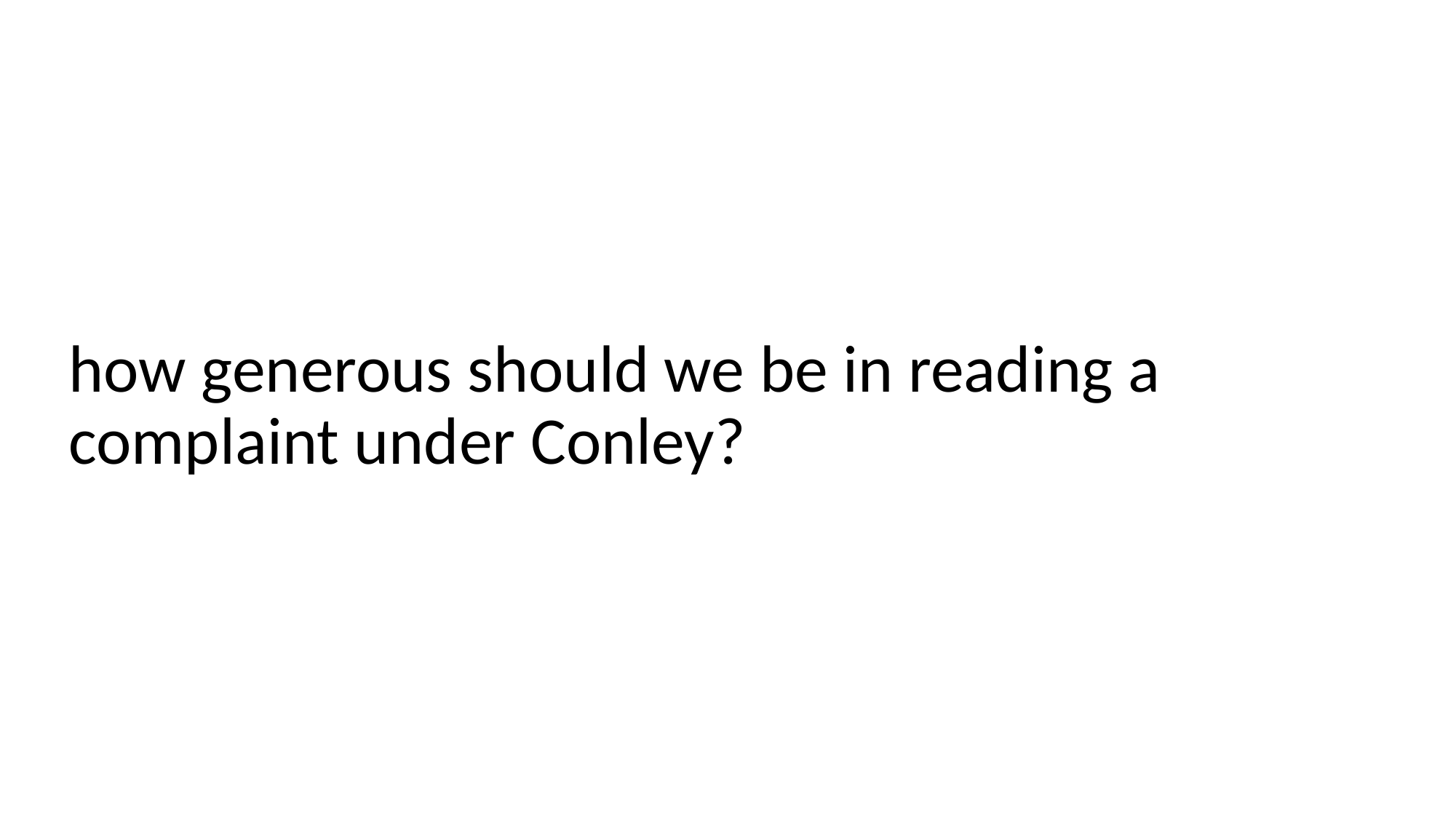

# how generous should we be in reading a complaint under Conley?